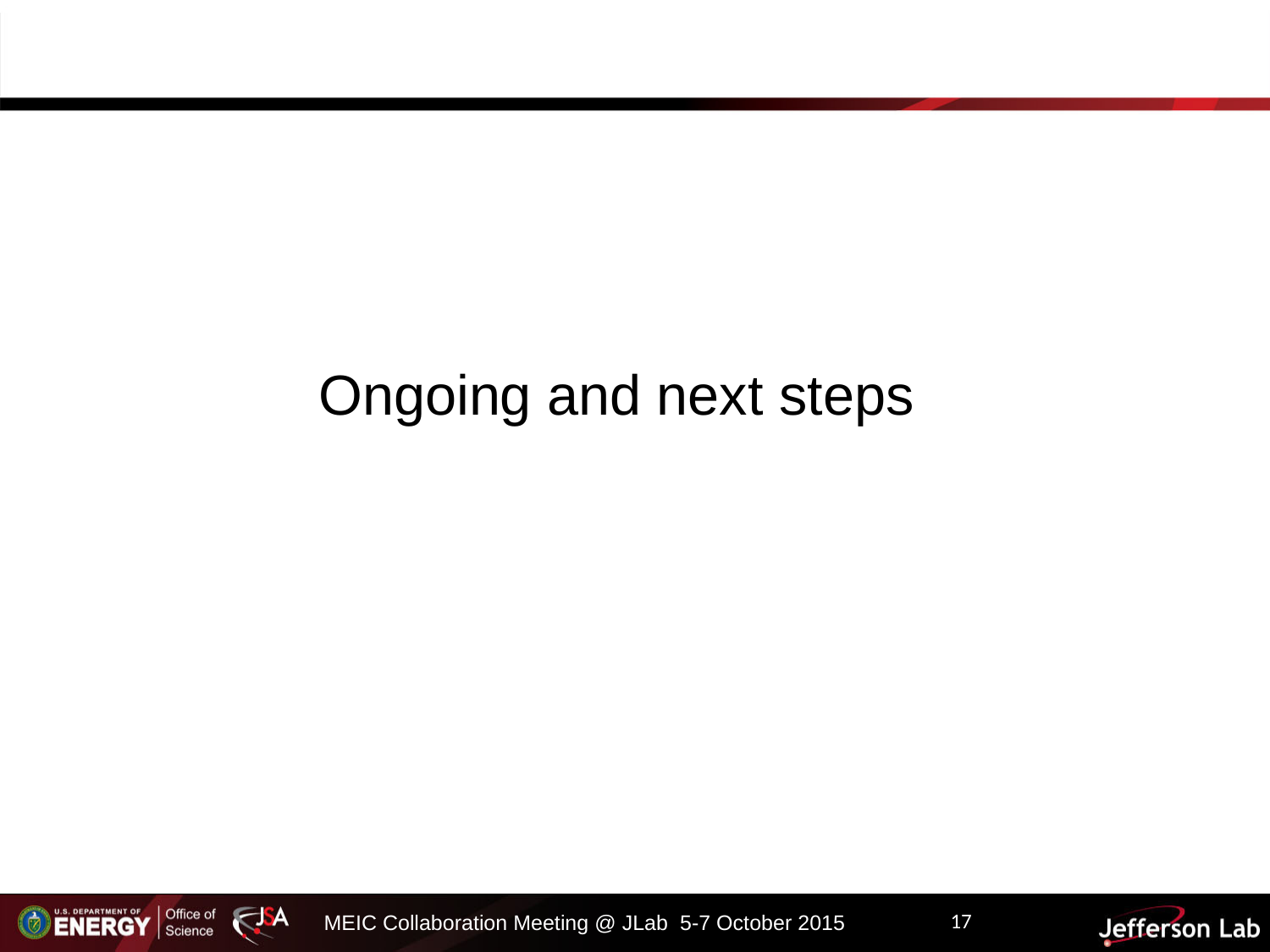

Ongoing and next steps
17
MEIC Collaboration Meeting @ JLab  5-7 October 2015